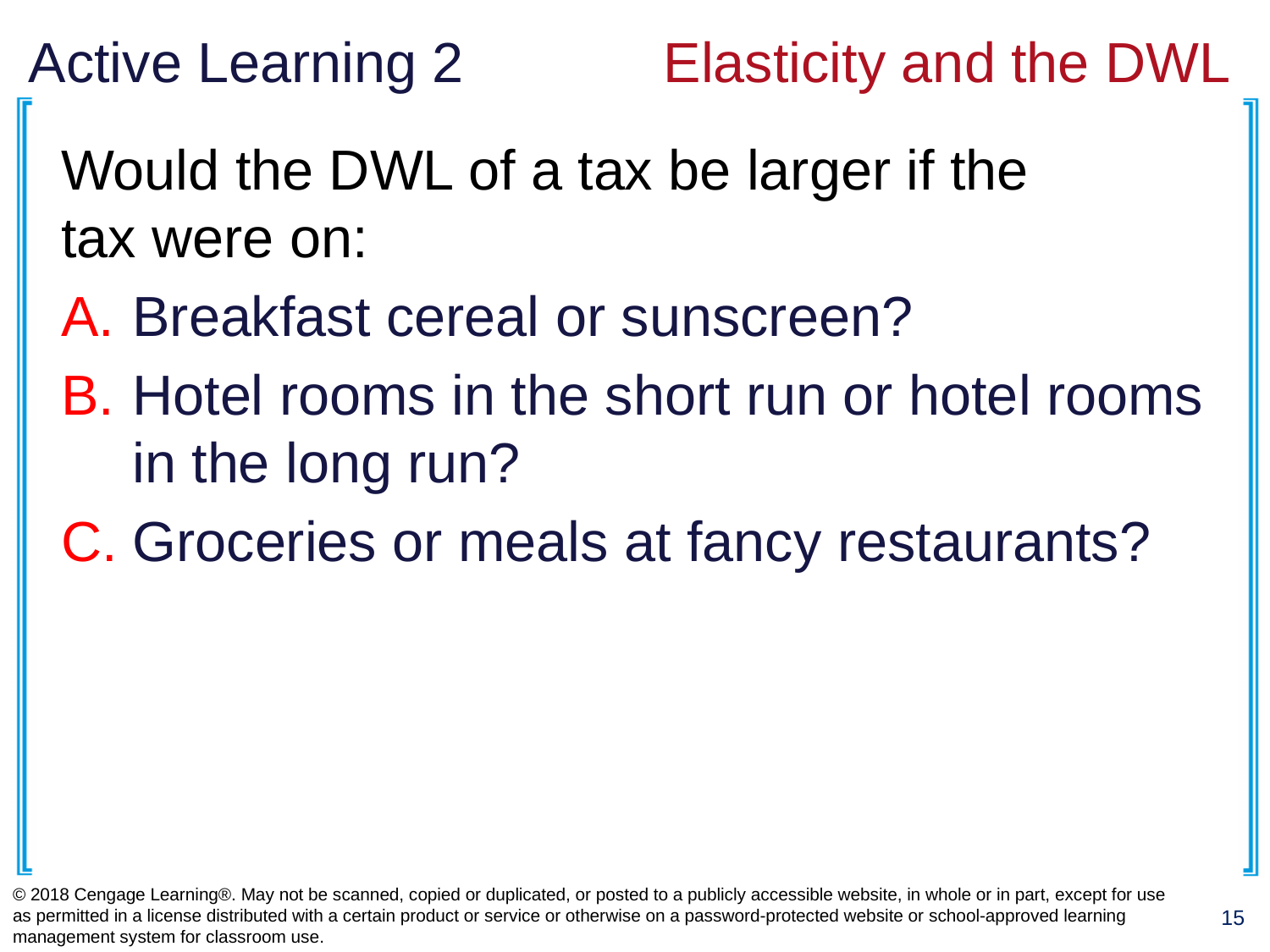

# Active Learning 2 		Elasticity and the DWL
Would the DWL of a tax be larger if the
tax were on:
Breakfast cereal or sunscreen?
Hotel rooms in the short run or hotel rooms in the long run?
Groceries or meals at fancy restaurants?
© 2018 Cengage Learning®. May not be scanned, copied or duplicated, or posted to a publicly accessible website, in whole or in part, except for use as permitted in a license distributed with a certain product or service or otherwise on a password-protected website or school-approved learning management system for classroom use.
15